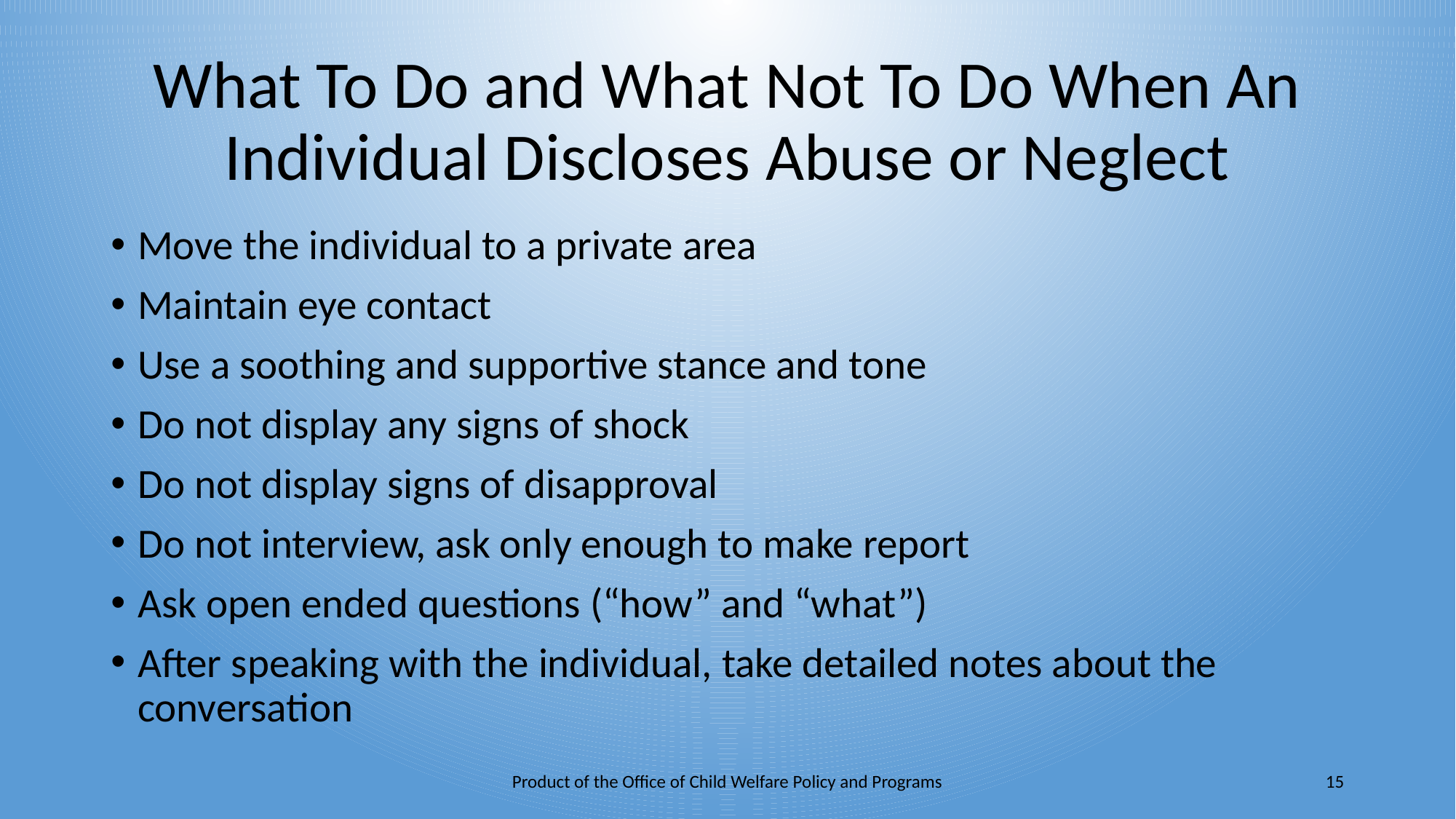

# What To Do and What Not To Do When An Individual Discloses Abuse or Neglect
Move the individual to a private area
Maintain eye contact
Use a soothing and supportive stance and tone
Do not display any signs of shock
Do not display signs of disapproval
Do not interview, ask only enough to make report
Ask open ended questions (“how” and “what”)
After speaking with the individual, take detailed notes about the conversation
Product of the Office of Child Welfare Policy and Programs
15